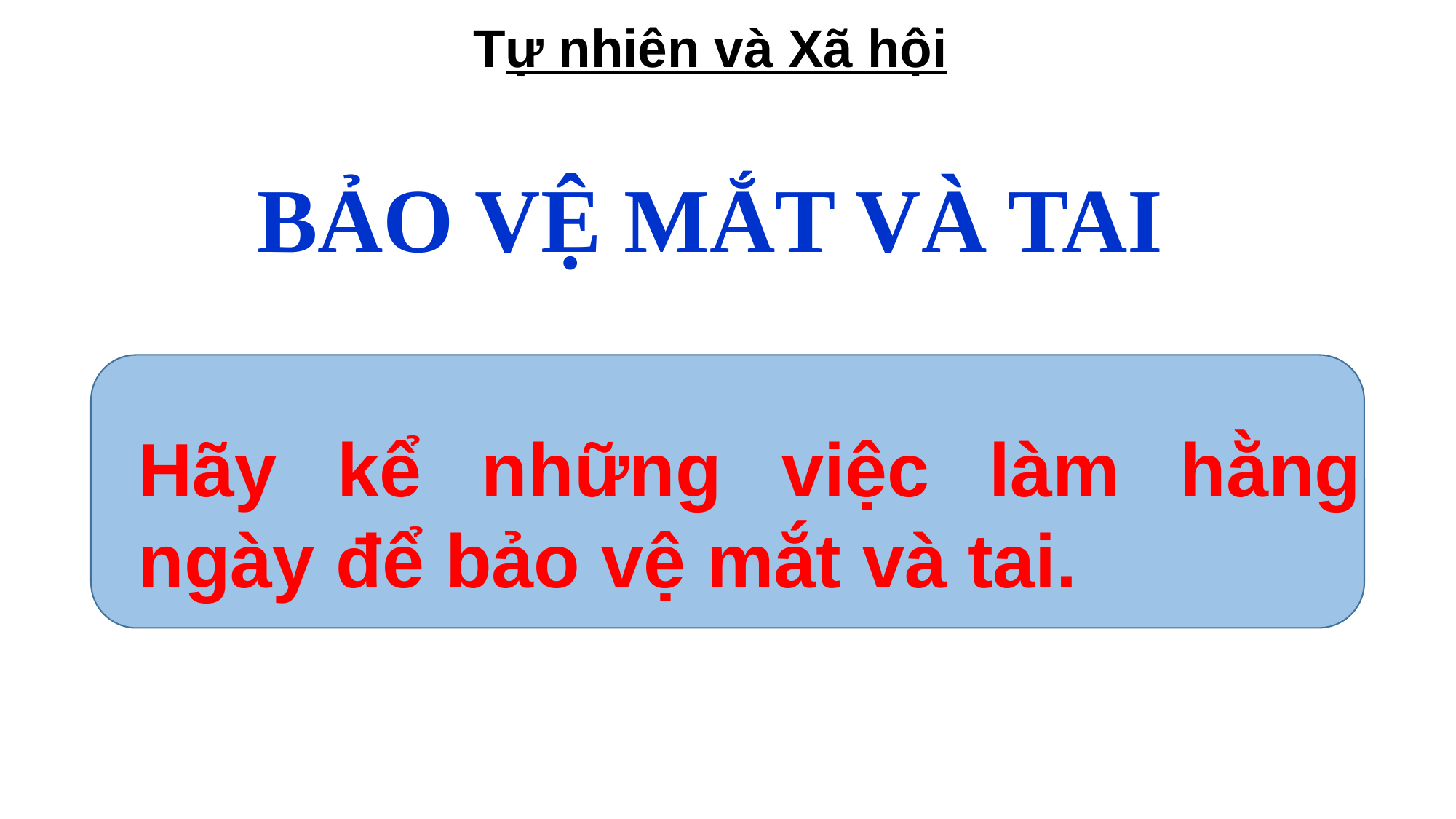

Tự nhiên và Xã hội
BẢO VỆ MẮT VÀ TAI

Hãy kể những việc làm hằng ngày để bảo vệ mắt và tai.